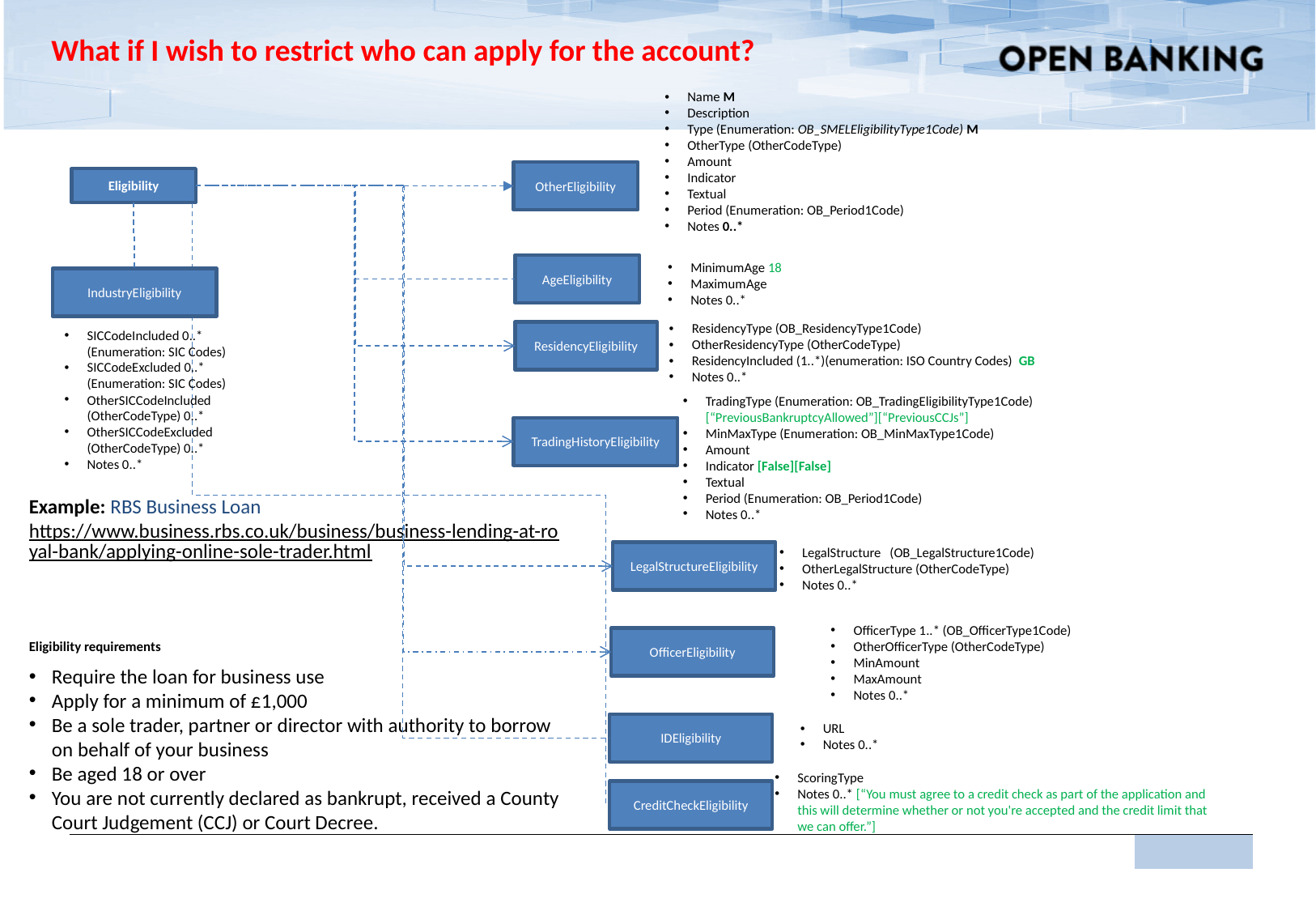

What if I wish to restrict who can apply for the account?
Name M
Description
Type (Enumeration: OB_SMELEligibilityType1Code) M
OtherType (OtherCodeType)
Amount
Indicator
Textual
Period (Enumeration: OB_Period1Code)
Notes 0..*
OtherEligibility
Eligibility
MinimumAge 18
MaximumAge
Notes 0..*
AgeEligibility
IndustryEligibility
ResidencyType (OB_ResidencyType1Code)
OtherResidencyType (OtherCodeType)
ResidencyIncluded (1..*)(enumeration: ISO Country Codes)  GB
Notes 0..*
SICCodeIncluded 0..* (Enumeration: SIC Codes)
SICCodeExcluded 0..* (Enumeration: SIC Codes)
OtherSICCodeIncluded (OtherCodeType) 0..*
OtherSICCodeExcluded (OtherCodeType) 0..*
Notes 0..*
ResidencyEligibility
TradingType (Enumeration: OB_TradingEligibilityType1Code) [“PreviousBankruptcyAllowed”][“PreviousCCJs”]
MinMaxType (Enumeration: OB_MinMaxType1Code)
Amount
Indicator [False][False]
Textual
Period (Enumeration: OB_Period1Code)
Notes 0..*
TradingHistoryEligibility
Example: RBS Business Loan
https://www.business.rbs.co.uk/business/business-lending-at-royal-bank/applying-online-sole-trader.html

Eligibility requirements
Require the loan for business use
Apply for a minimum of £1,000
Be a sole trader, partner or director with authority to borrow on behalf of your business
Be aged 18 or over
You are not currently declared as bankrupt, received a County Court Judgement (CCJ) or Court Decree.

LegalStructure   (OB_LegalStructure1Code)
OtherLegalStructure (OtherCodeType)
Notes 0..*
LegalStructureEligibility
OfficerType 1..* (OB_OfficerType1Code)
OtherOfficerType (OtherCodeType)
MinAmount
MaxAmount
Notes 0..*
OfficerEligibility
IDEligibility
URL
Notes 0..*
ScoringType
Notes 0..* [“You must agree to a credit check as part of the application and this will determine whether or not you're accepted and the credit limit that we can offer.”]

CreditCheckEligibility